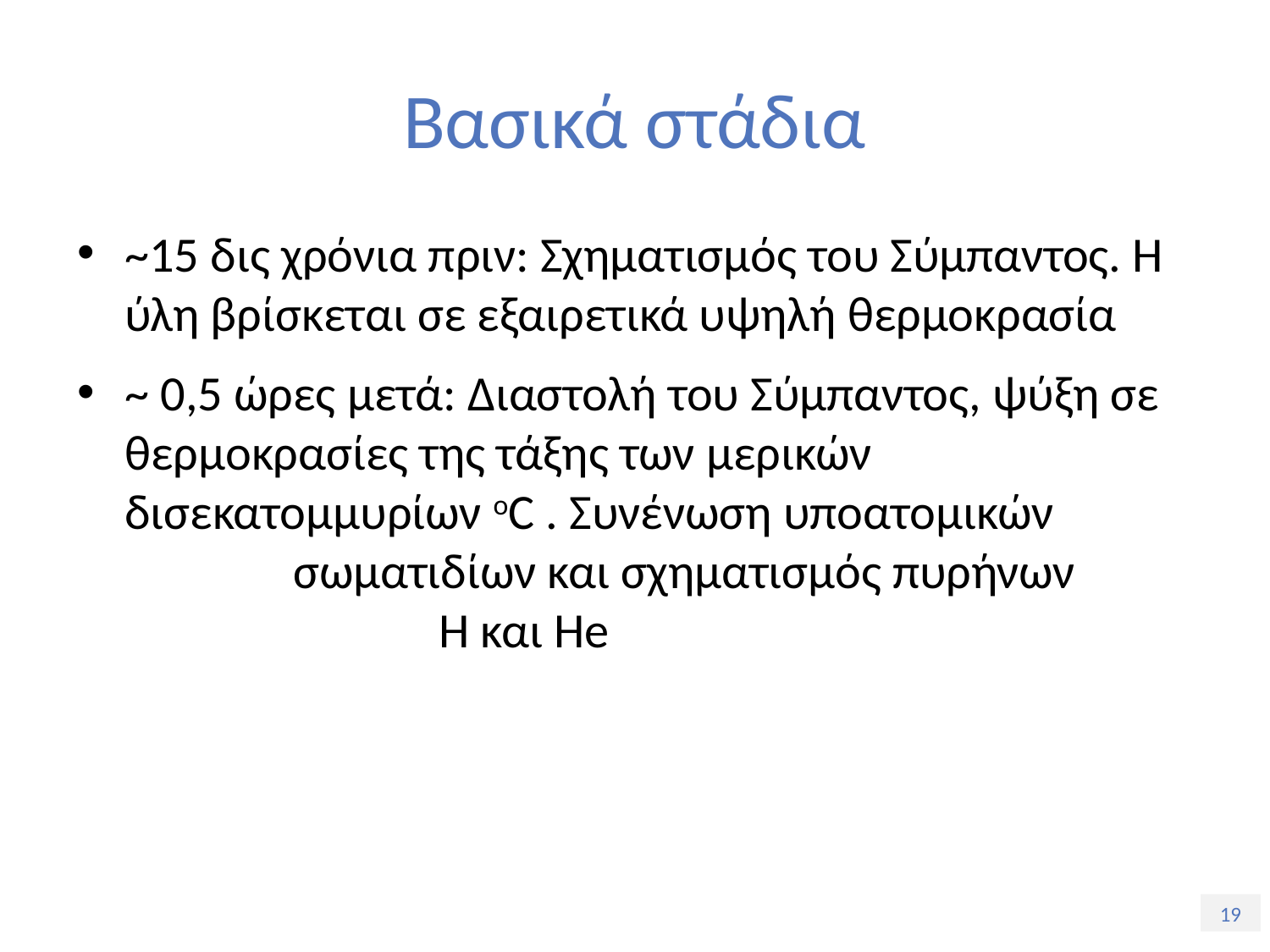

# Βασικά στάδια
~15 δις χρόνια πριν: Σχηματισμός του Σύμπαντος. Η ύλη βρίσκεται σε εξαιρετικά υψηλή θερμοκρασία
~ 0,5 ώρες μετά: Διαστολή του Σύμπαντος, ψύξη σε θερμοκρασίες της τάξης των μερικών δισεκατομμυρίων oC . Συνένωση υποατομικών                            σωματιδίων και σχηματισμός πυρήνων                                       H και He